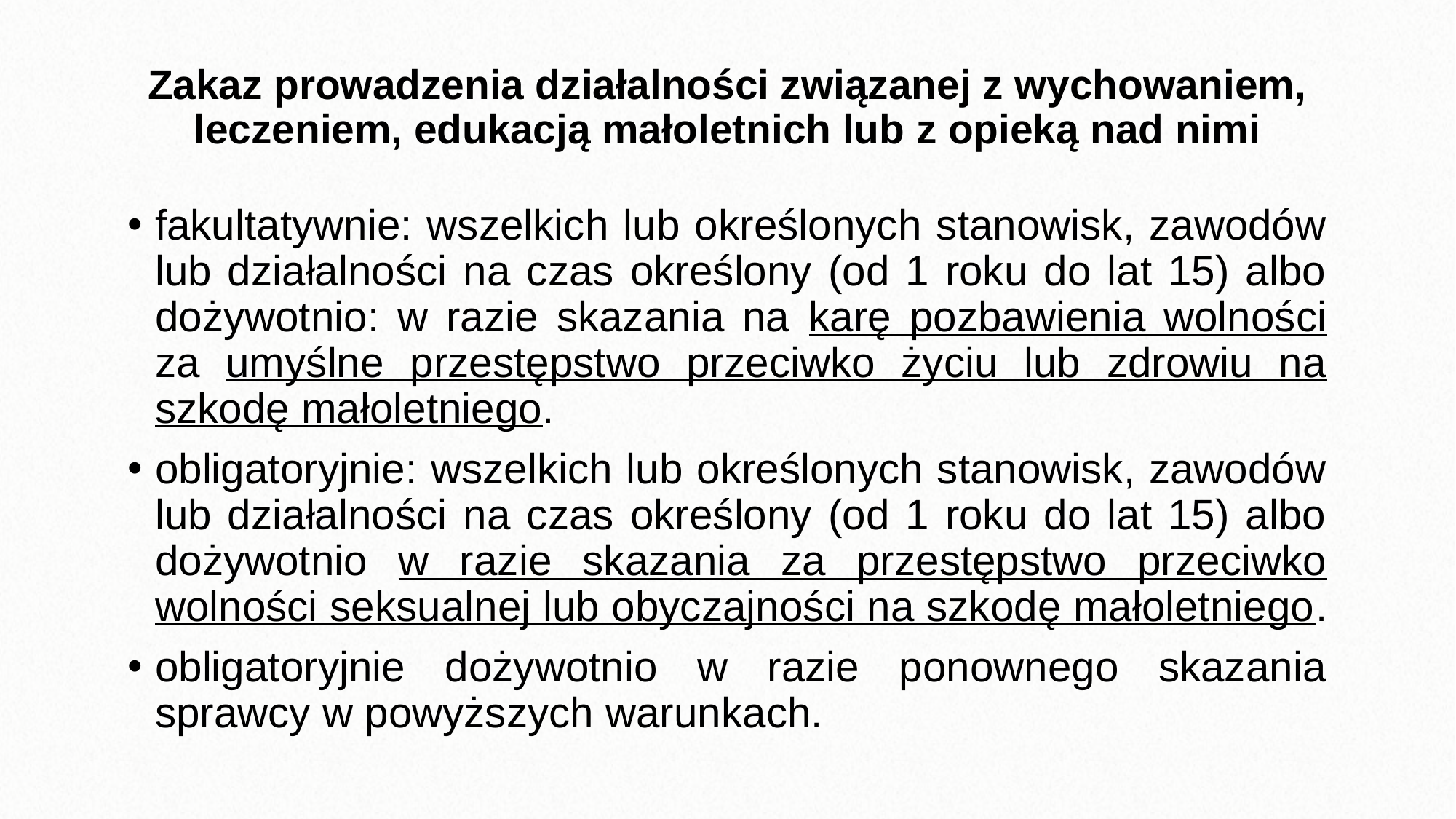

# Zakaz prowadzenia działalności związanej z wychowaniem, leczeniem, edukacją małoletnich lub z opieką nad nimi
fakultatywnie: wszelkich lub określonych stanowisk, zawodów lub działalności na czas określony (od 1 roku do lat 15) albo dożywotnio: w razie skazania na karę pozbawienia wolności za umyślne przestępstwo przeciwko życiu lub zdrowiu na szkodę małoletniego.
obligatoryjnie: wszelkich lub określonych stanowisk, zawodów lub działalności na czas określony (od 1 roku do lat 15) albo dożywotnio w razie skazania za przestępstwo przeciwko wolności seksualnej lub obyczajności na szkodę małoletniego.
obligatoryjnie dożywotnio w razie ponownego skazania sprawcy w powyższych warunkach.